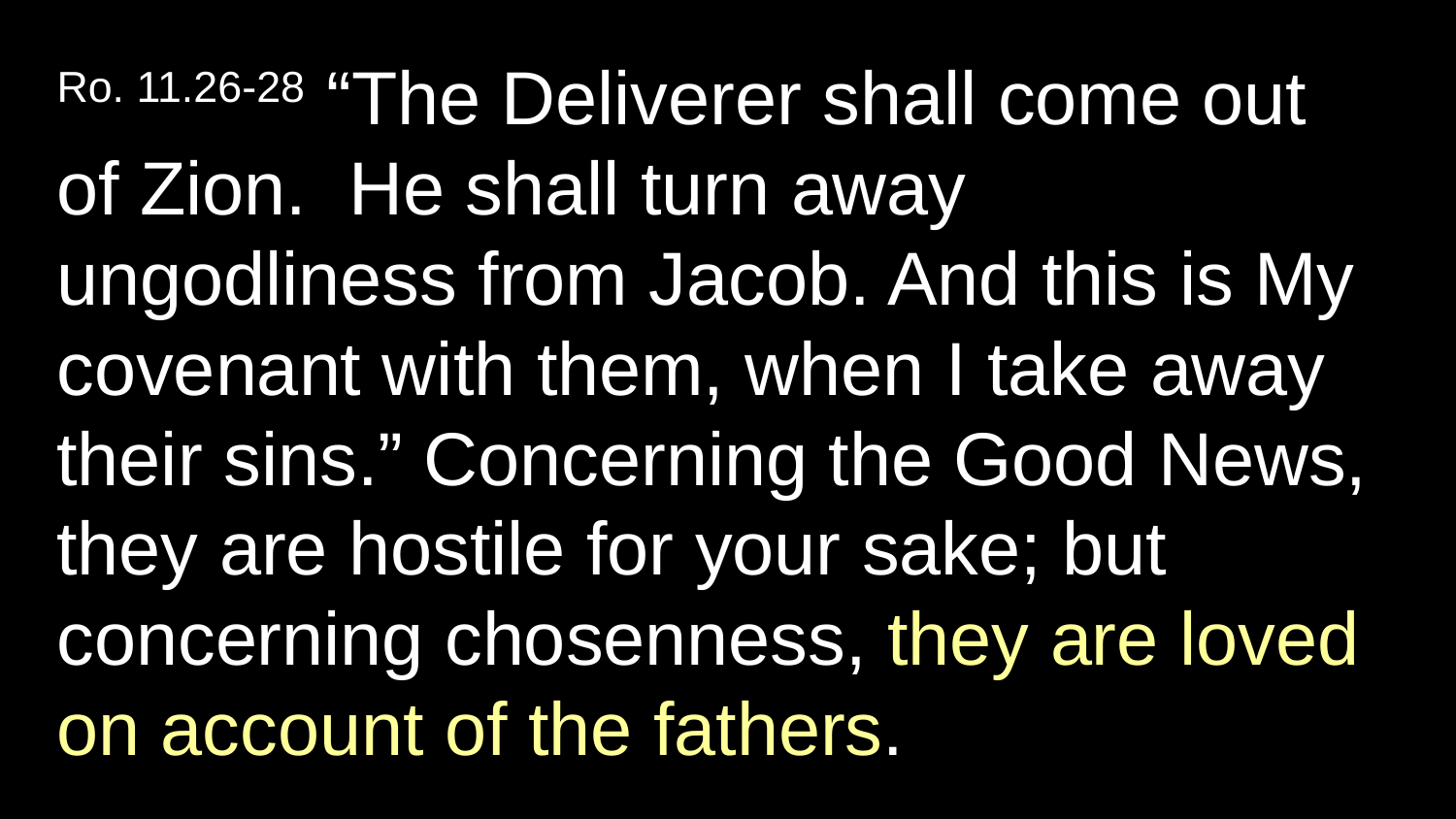

Ro. 11.26-28 “The Deliverer shall come out of Zion.  He shall turn away ungodliness from Jacob. And this is My covenant with them, when I take away their sins.” Concerning the Good News, they are hostile for your sake; but concerning chosenness, they are loved on account of the fathers.